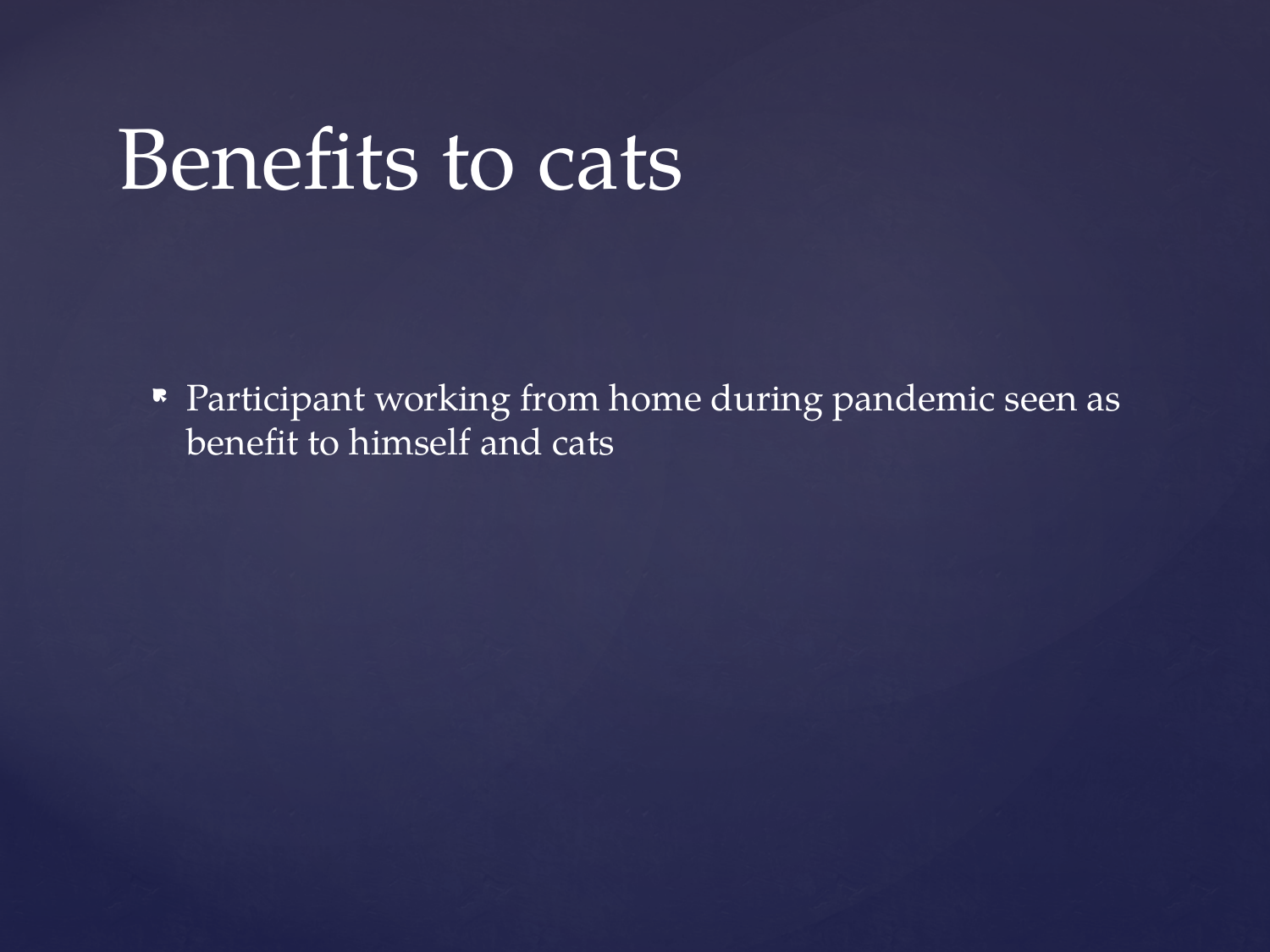

# Benefits to cats
Participant working from home during pandemic seen as benefit to himself and cats